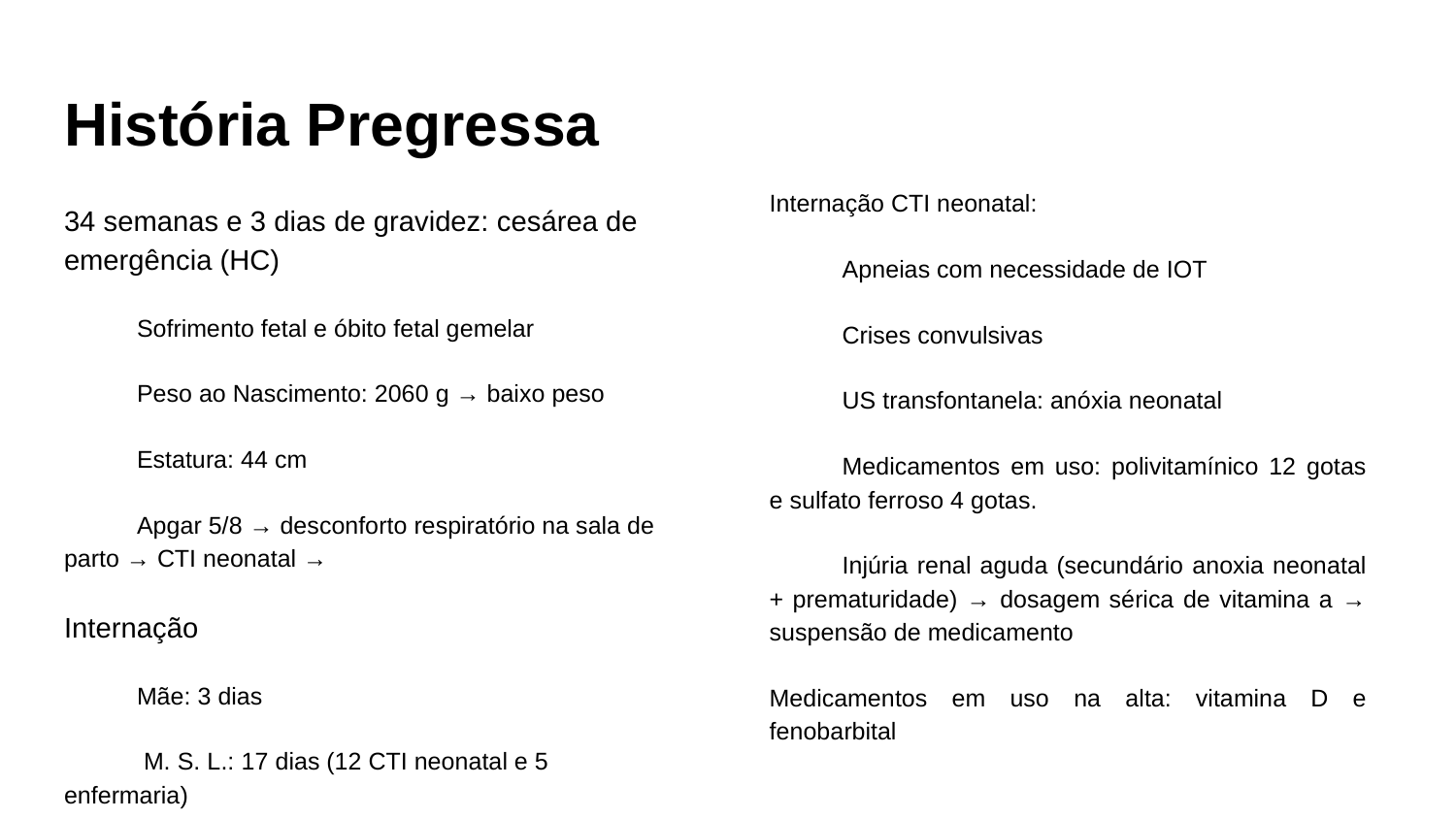

# História Pregressa
Internação CTI neonatal:
Apneias com necessidade de IOT
Crises convulsivas
US transfontanela: anóxia neonatal
Medicamentos em uso: polivitamínico 12 gotas e sulfato ferroso 4 gotas.
Injúria renal aguda (secundário anoxia neonatal + prematuridade) → dosagem sérica de vitamina a → suspensão de medicamento
Medicamentos em uso na alta: vitamina D e fenobarbital

34 semanas e 3 dias de gravidez: cesárea de emergência (HC)
Sofrimento fetal e óbito fetal gemelar
Peso ao Nascimento: 2060 g → baixo peso
Estatura: 44 cm
Apgar 5/8 → desconforto respiratório na sala de parto → CTI neonatal →
Internação
Mãe: 3 dias
 M. S. L.: 17 dias (12 CTI neonatal e 5 enfermaria)